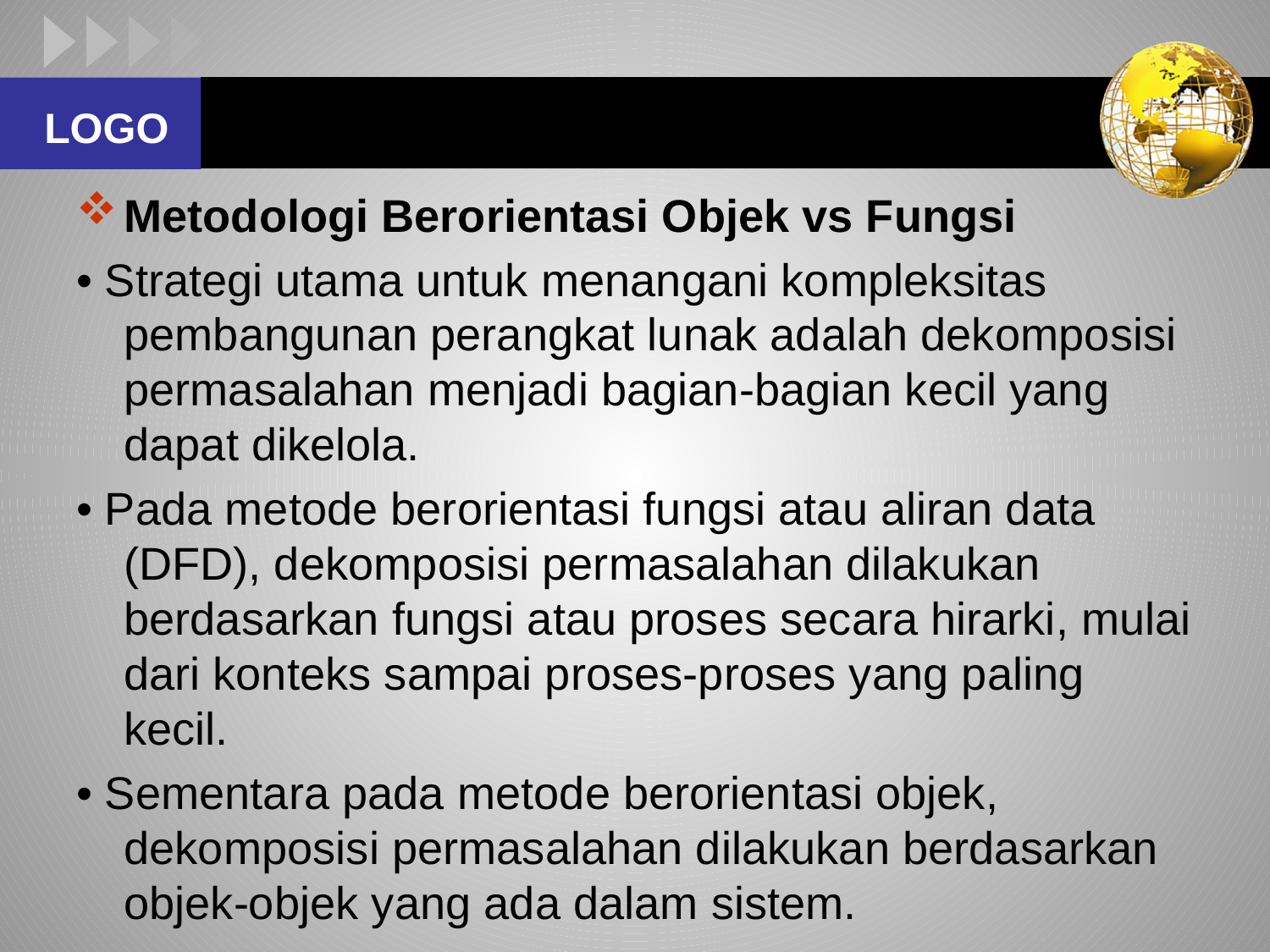

#
Metodologi Berorientasi Objek vs Fungsi
• Strategi utama untuk menangani kompleksitas pembangunan perangkat lunak adalah dekomposisi permasalahan menjadi bagian-bagian kecil yang dapat dikelola.
• Pada metode berorientasi fungsi atau aliran data (DFD), dekomposisi permasalahan dilakukan berdasarkan fungsi atau proses secara hirarki, mulai dari konteks sampai proses-proses yang paling kecil.
• Sementara pada metode berorientasi objek, dekomposisi permasalahan dilakukan berdasarkan objek-objek yang ada dalam sistem.